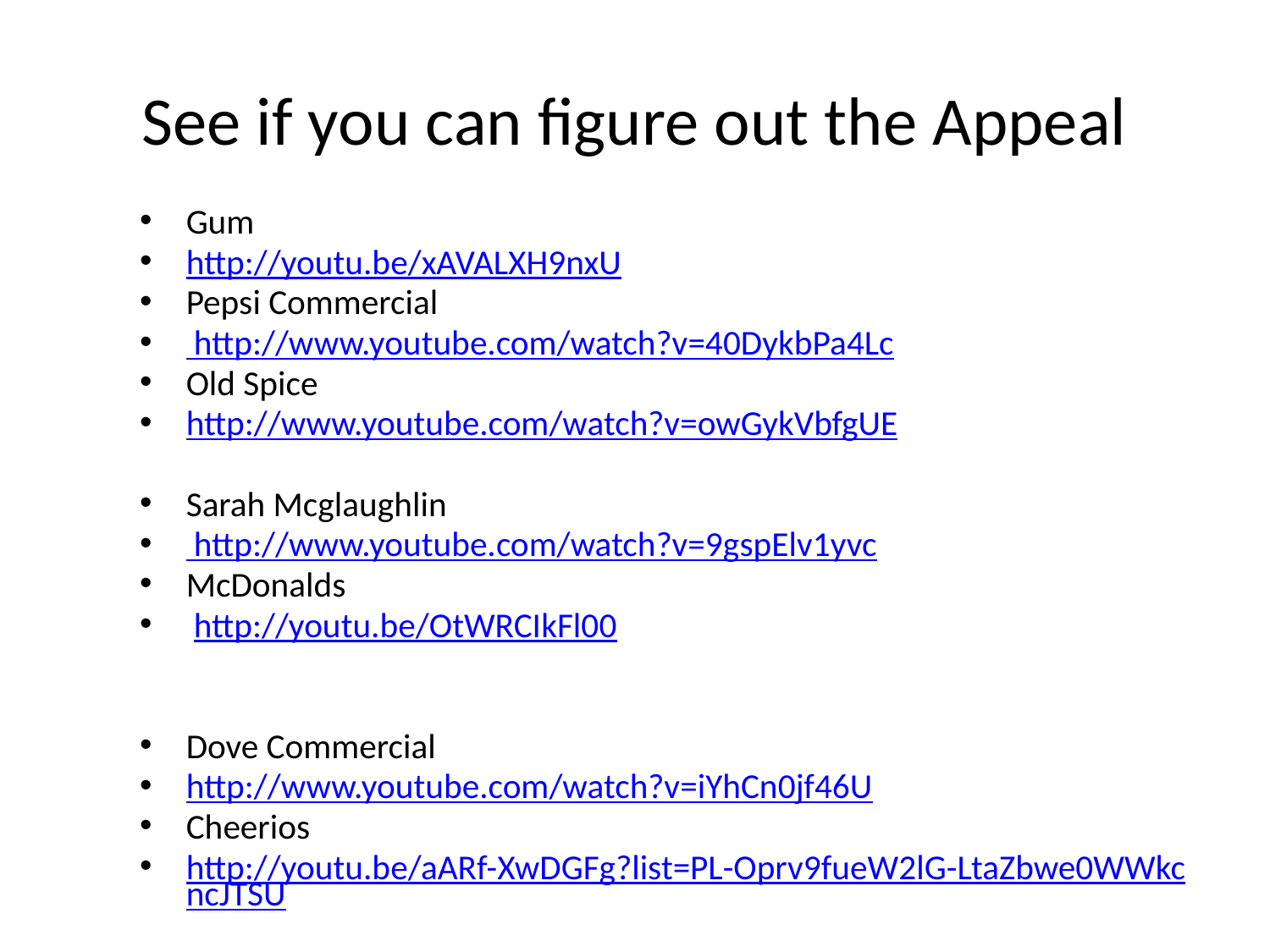

# See if you can figure out the Appeal
Gum
http://youtu.be/xAVALXH9nxU
Pepsi Commercial
 http://www.youtube.com/watch?v=40DykbPa4Lc
Old Spice
http://www.youtube.com/watch?v=owGykVbfgUE

Sarah Mcglaughlin
 http://www.youtube.com/watch?v=9gspElv1yvc
McDonalds
 http://youtu.be/OtWRCIkFl00

Dove Commercial
http://www.youtube.com/watch?v=iYhCn0jf46U
Cheerios
http://youtu.be/aARf-XwDGFg?list=PL-Oprv9fueW2lG-LtaZbwe0WWkcncJTSU